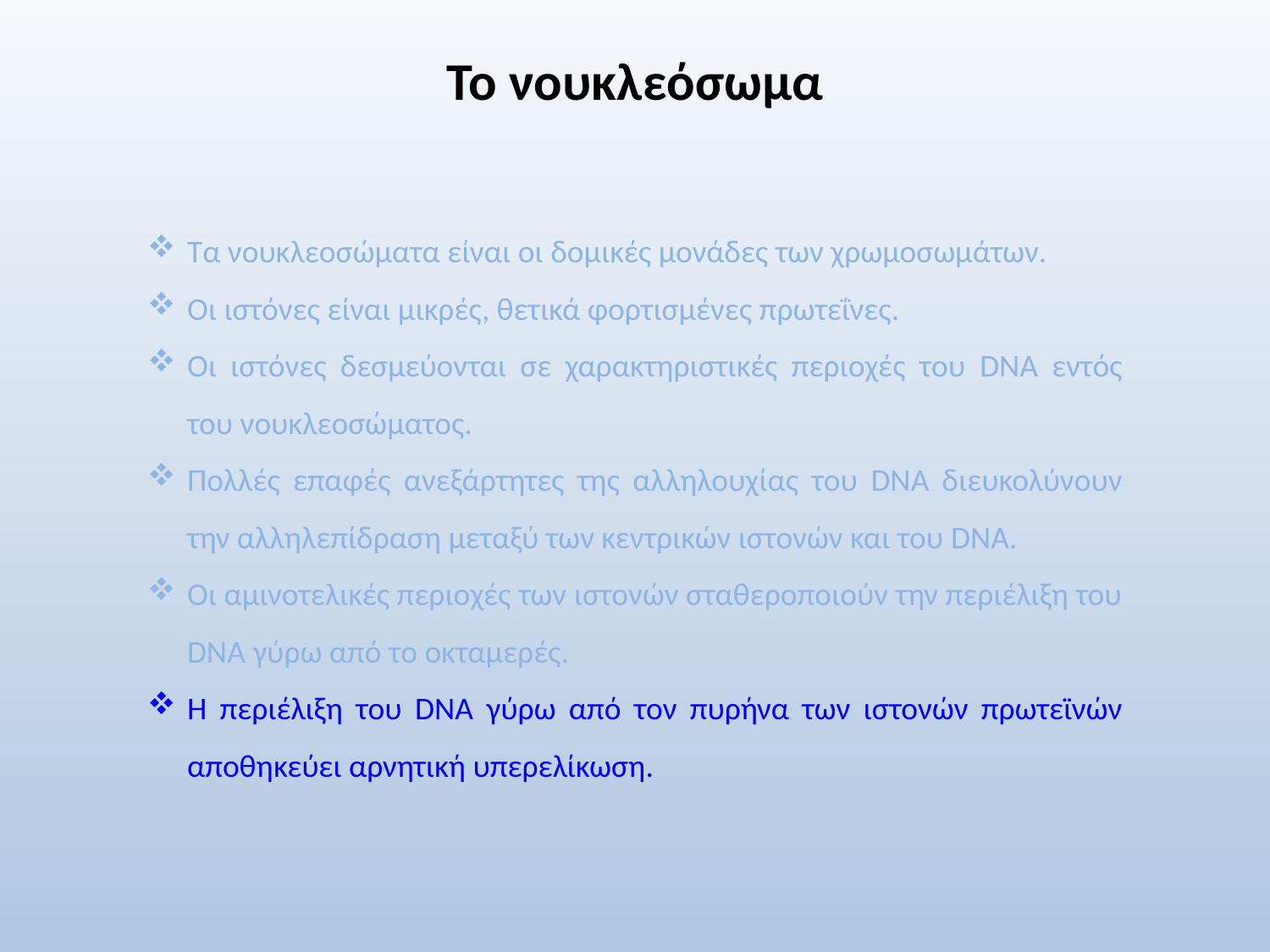

# Το νουκλεόσωμα
Τα νουκλεοσώματα είναι οι δομικές μονάδες των χρωμοσωμάτων.
Οι ιστόνες είναι μικρές, θετικά φορτισμένες πρωτεΐνες.
Οι ιστόνες δεσμεύονται σε χαρακτηριστικές περιοχές του DNA εντός του νουκλεοσώματος.
Πολλές επαφές ανεξάρτητες της αλληλουχίας του DNA διευκολύνουν την αλληλεπίδραση μεταξύ των κεντρικών ιστονών και του DNA.
Οι αμινοτελικές περιοχές των ιστονών σταθεροποιούν την περιέλιξη του DNA γύρω από το οκταμερές.
Η περιέλιξη του DNA γύρω από τον πυρήνα των ιστονών πρωτεϊνών αποθηκεύει αρνητική υπερελίκωση.